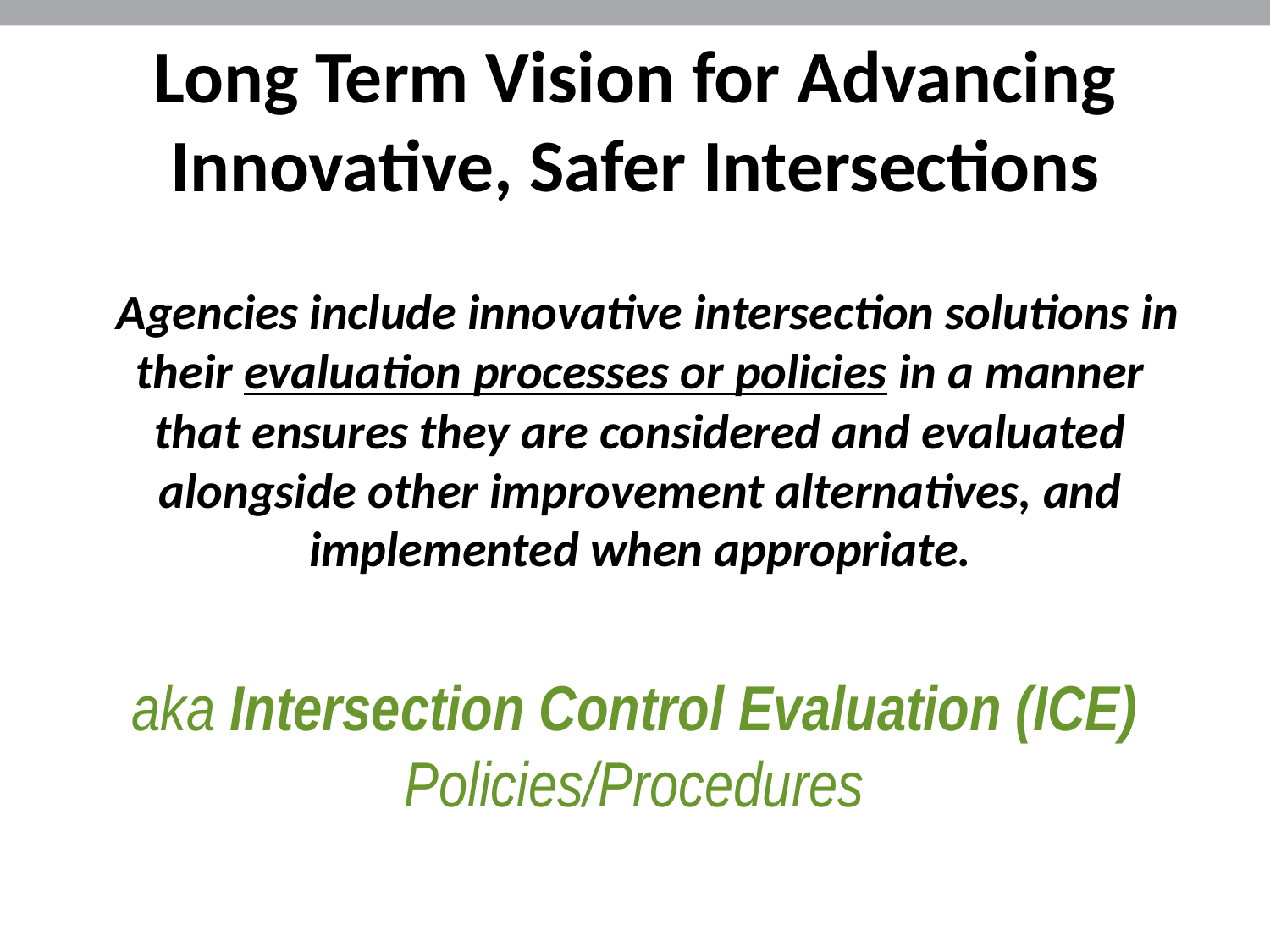

# Long Term Vision for Advancing Innovative, Safer Intersections

Agencies include innovative intersection solutions in their evaluation processes or policies in a manner that ensures they are considered and evaluated alongside other improvement alternatives, and implemented when appropriate.
aka Intersection Control Evaluation (ICE)
Policies/Procedures